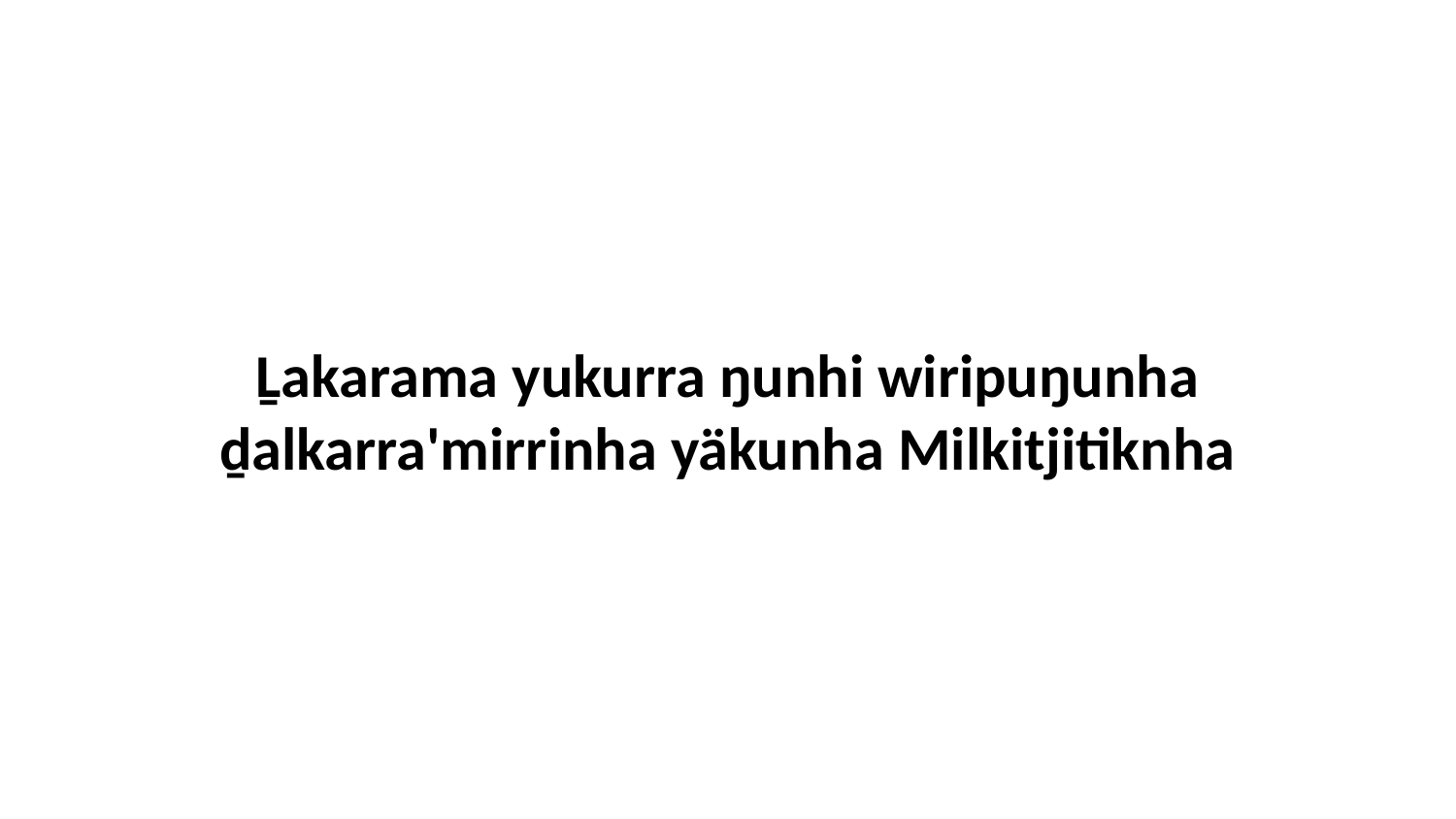

Ḻakarama yukurra ŋunhi wiripuŋunha ḏalkarra'mirrinha yäkunha Milkitjitiknha